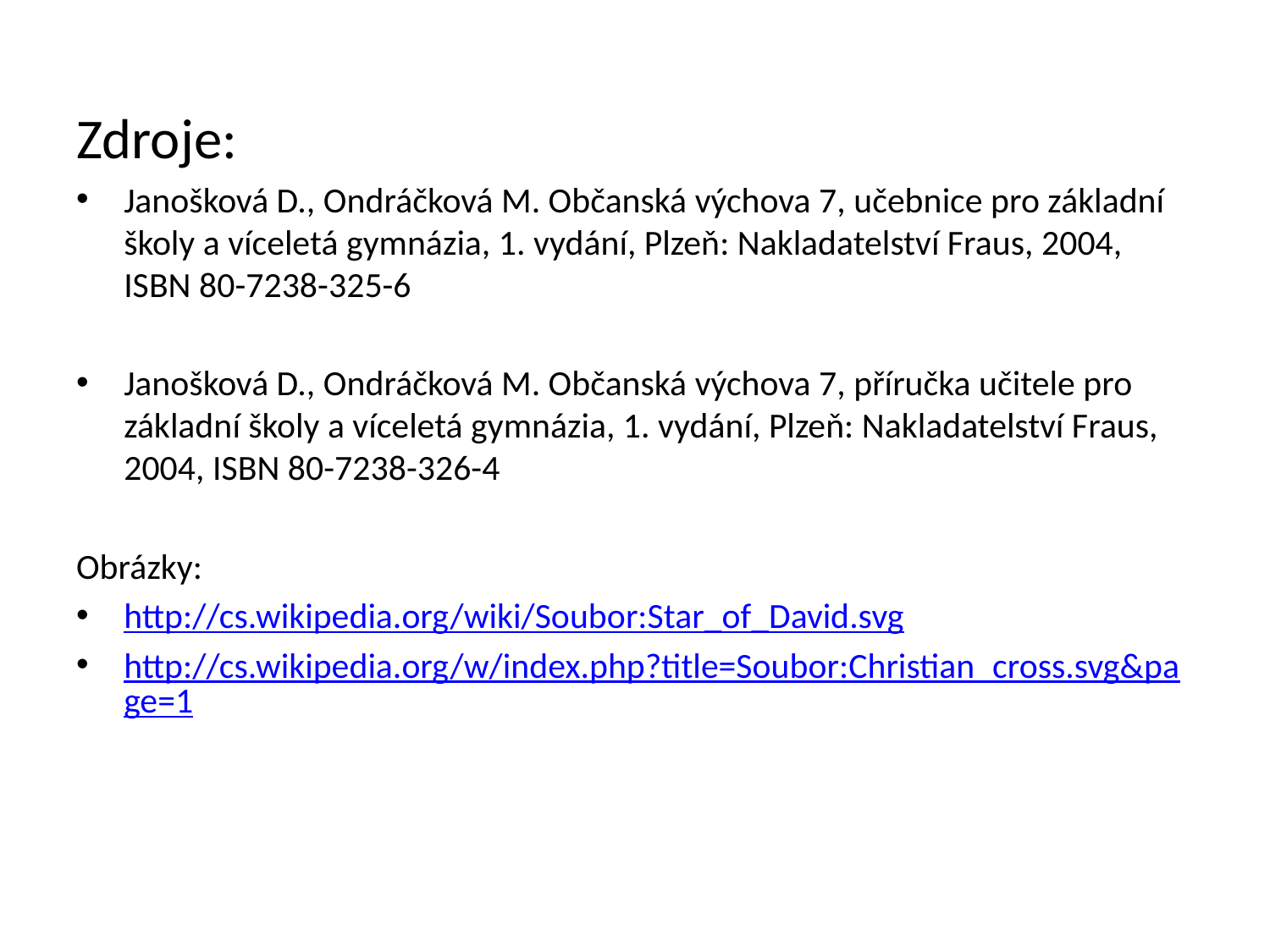

Zdroje:
Janošková D., Ondráčková M. Občanská výchova 7, učebnice pro základní školy a víceletá gymnázia, 1. vydání, Plzeň: Nakladatelství Fraus, 2004, ISBN 80-7238-325-6

Janošková D., Ondráčková M. Občanská výchova 7, příručka učitele pro základní školy a víceletá gymnázia, 1. vydání, Plzeň: Nakladatelství Fraus, 2004, ISBN 80-7238-326-4

Obrázky:
http://cs.wikipedia.org/wiki/Soubor:Star_of_David.svg
http://cs.wikipedia.org/w/index.php?title=Soubor:Christian_cross.svg&page=1